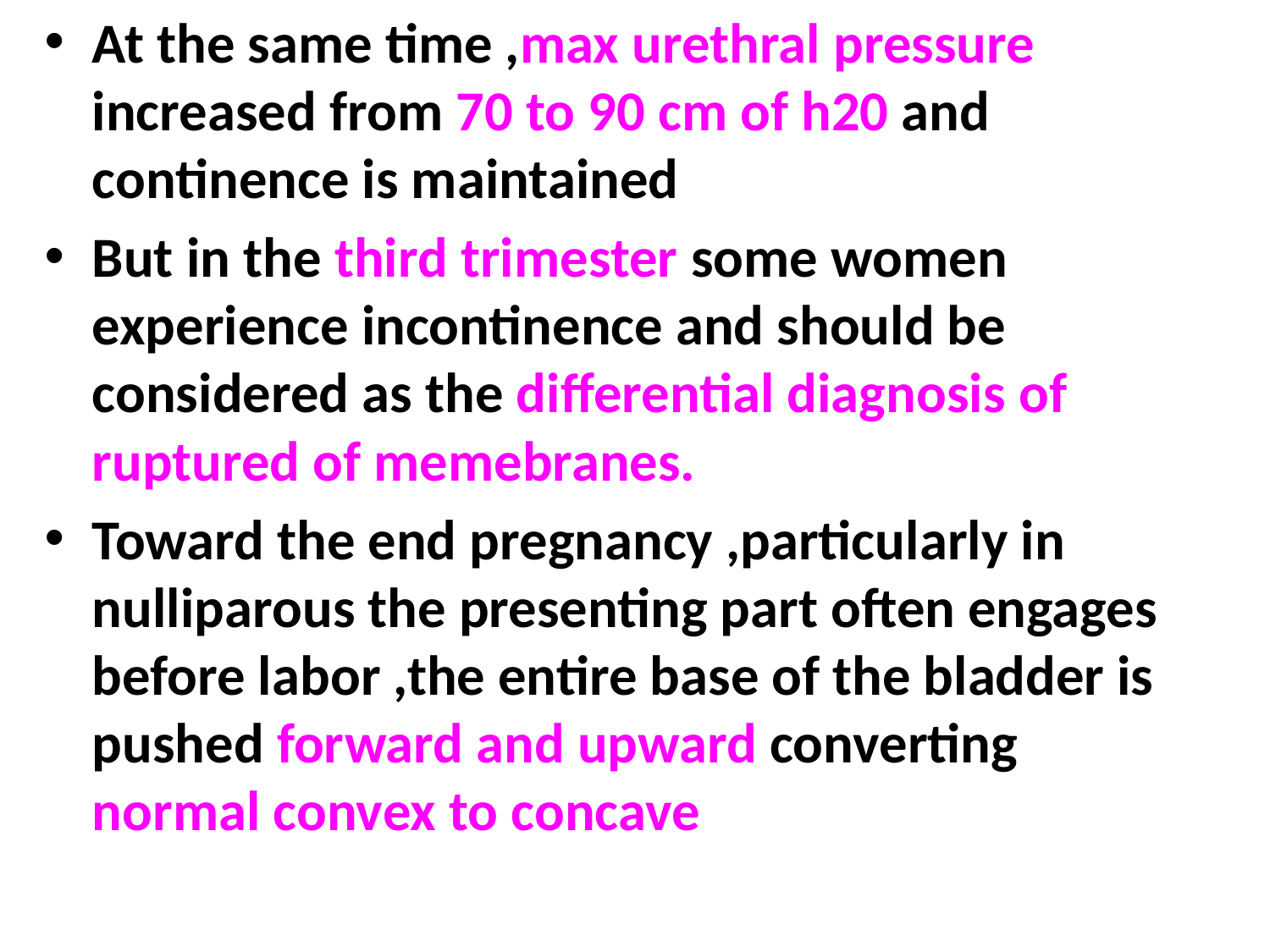

At the same time ,max urethral pressure increased from 70 to 90 cm of h20 and continence is maintained
But in the third trimester some women experience incontinence and should be considered as the differential diagnosis of ruptured of memebranes.
Toward the end pregnancy ,particularly in nulliparous the presenting part often engages before labor ,the entire base of the bladder is pushed forward and upward converting normal convex to concave